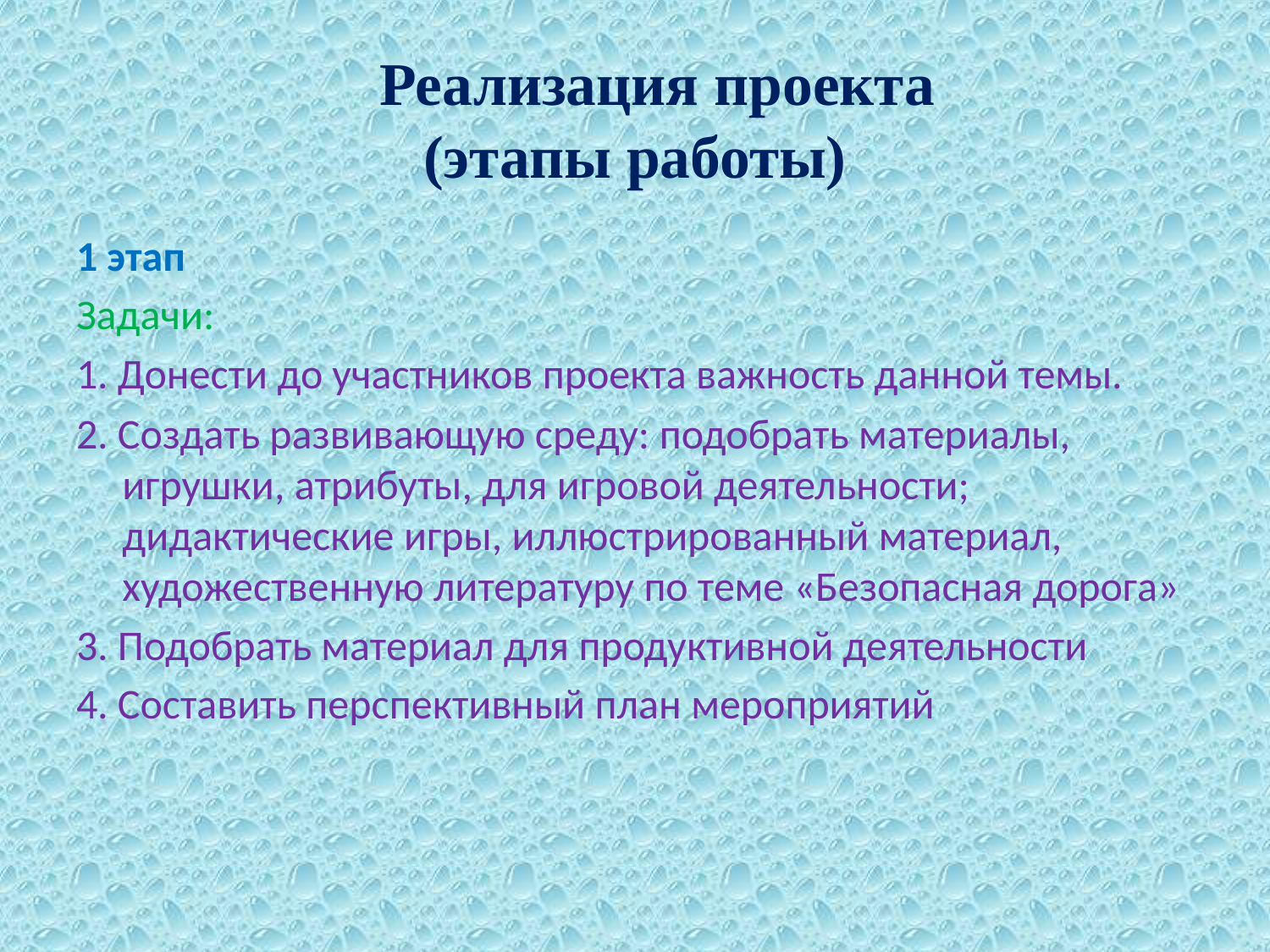

# Реализация проекта (этапы работы)
1 этап
Задачи:
1. Донести до участников проекта важность данной темы.
2. Создать развивающую среду: подобрать материалы, игрушки, атрибуты, для игровой деятельности; дидактические игры, иллюстрированный материал, художественную литературу по теме «Безопасная дорога»
3. Подобрать материал для продуктивной деятельности
4. Составить перспективный план мероприятий